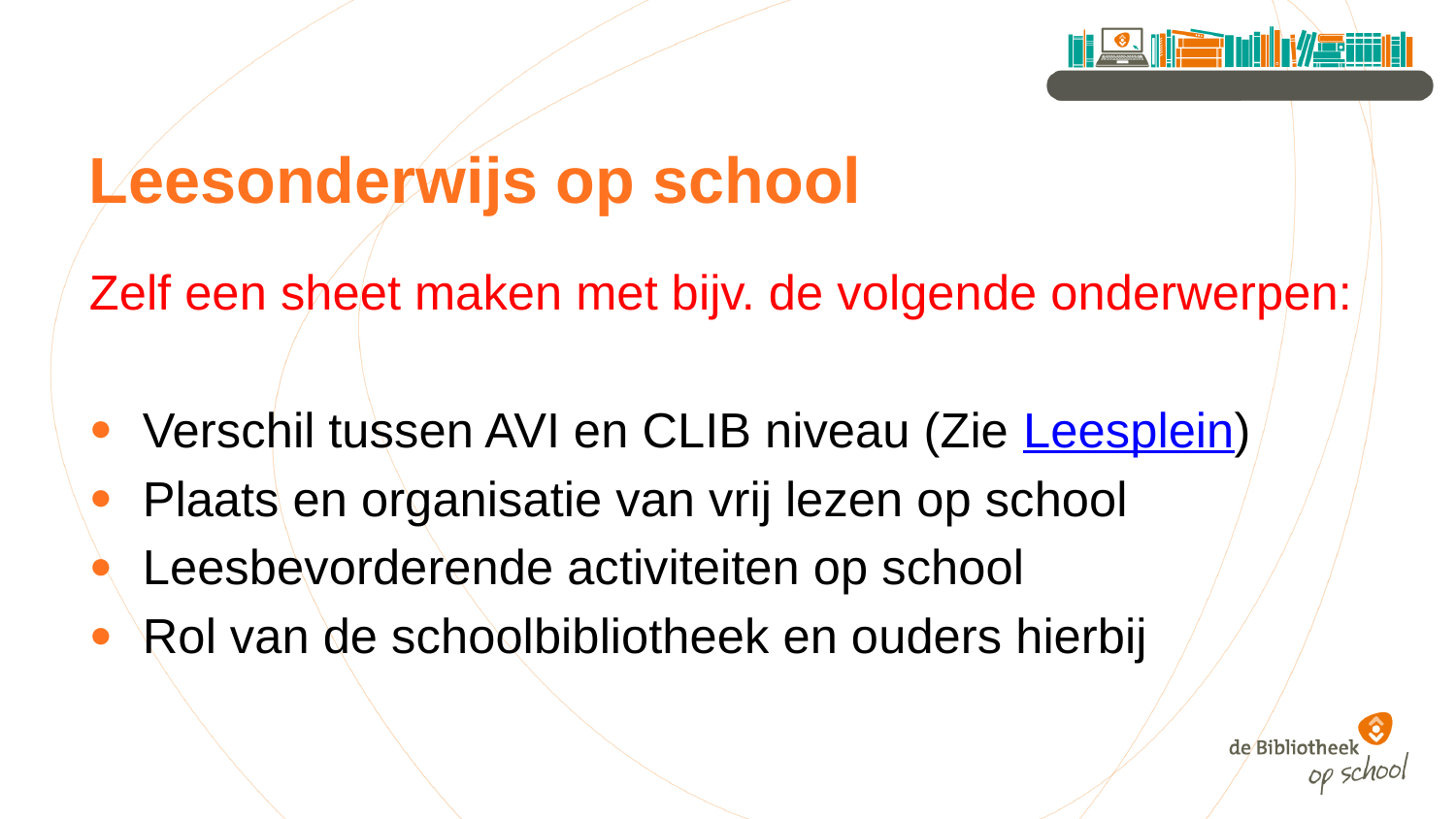

# Leesonderwijs op school
Zelf een sheet maken met bijv. de volgende onderwerpen:

Verschil tussen AVI en CLIB niveau (Zie Leesplein)
Plaats en organisatie van vrij lezen op school
Leesbevorderende activiteiten op school
Rol van de schoolbibliotheek en ouders hierbij